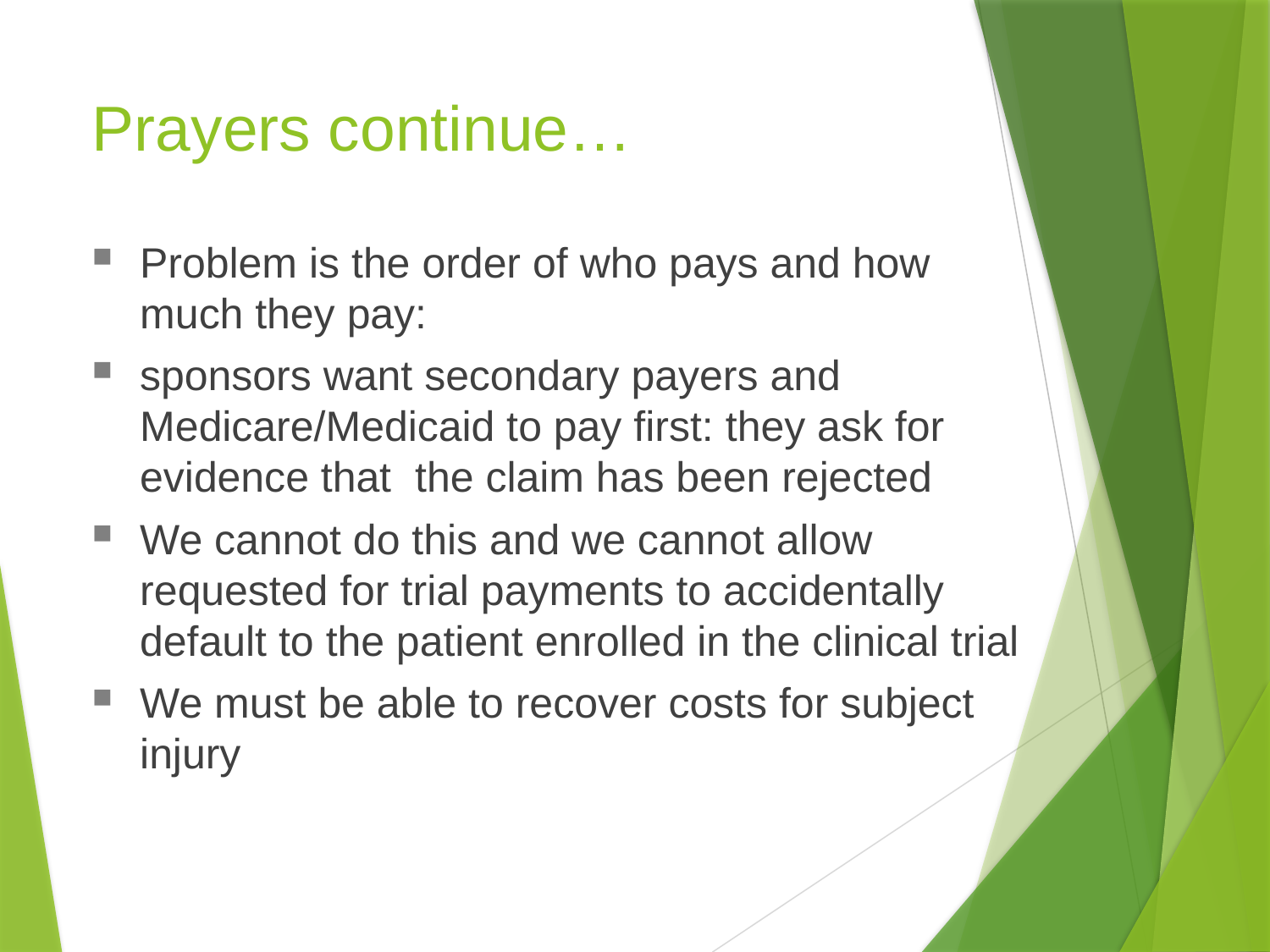

Prayers continue…
Problem is the order of who pays and how much they pay:
sponsors want secondary payers and Medicare/Medicaid to pay first: they ask for evidence that  the claim has been rejected
We cannot do this and we cannot allow requested for trial payments to accidentally default to the patient enrolled in the clinical trial
We must be able to recover costs for subject injury